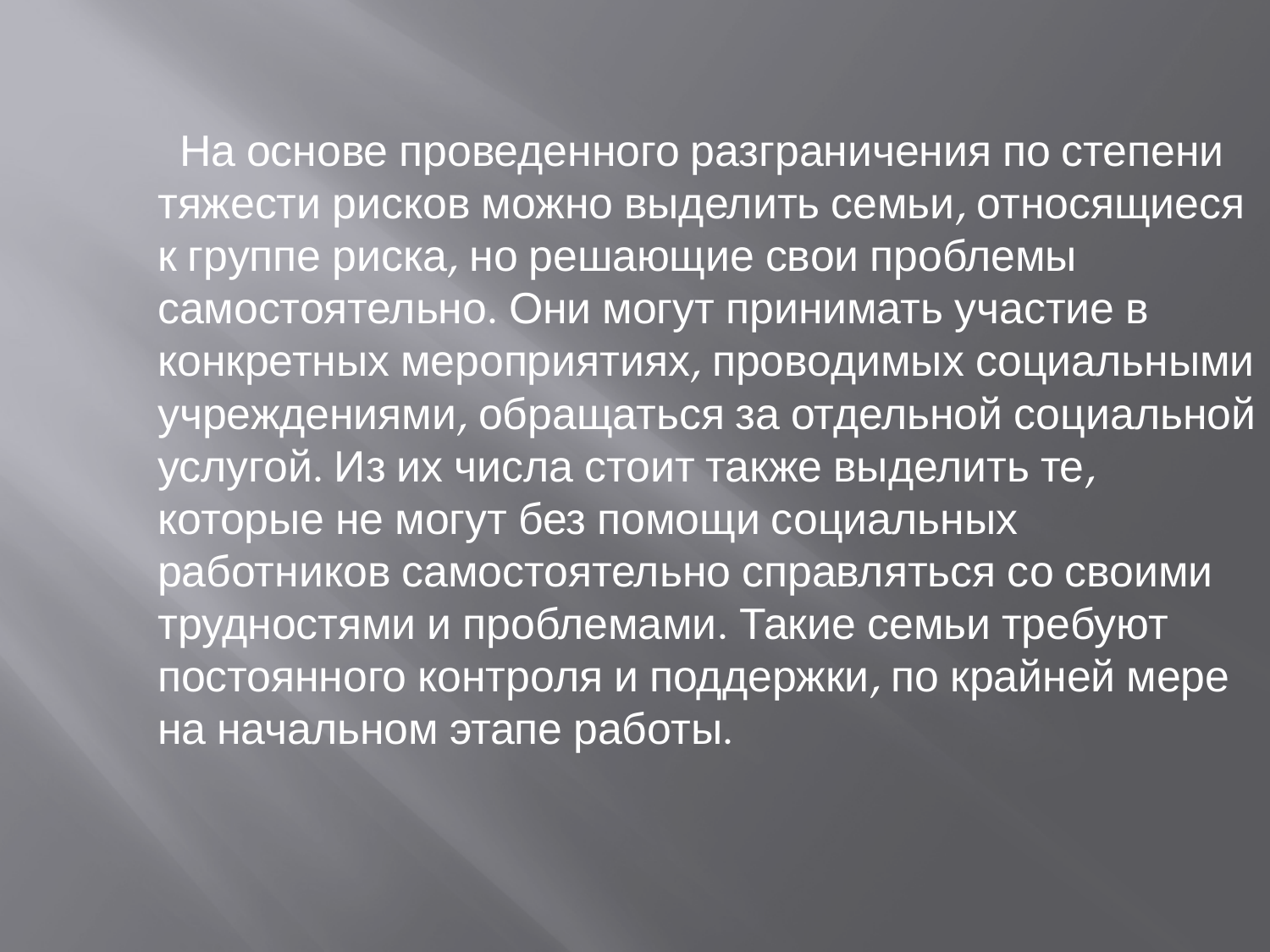

На основе проведенного разграничения по степени тяжести рисков можно выделить семьи, относящиеся к группе риска, но решающие свои проблемы самостоятельно. Они могут принимать участие в конкретных мероприятиях, проводимых социальными учреждениями, обращаться за отдельной социальной услугой. Из их числа стоит также выделить те, которые не могут без помощи социальных работников самостоятельно справляться со своими трудностями и проблемами. Такие семьи требуют постоянного контроля и поддержки, по крайней мере на начальном этапе работы.